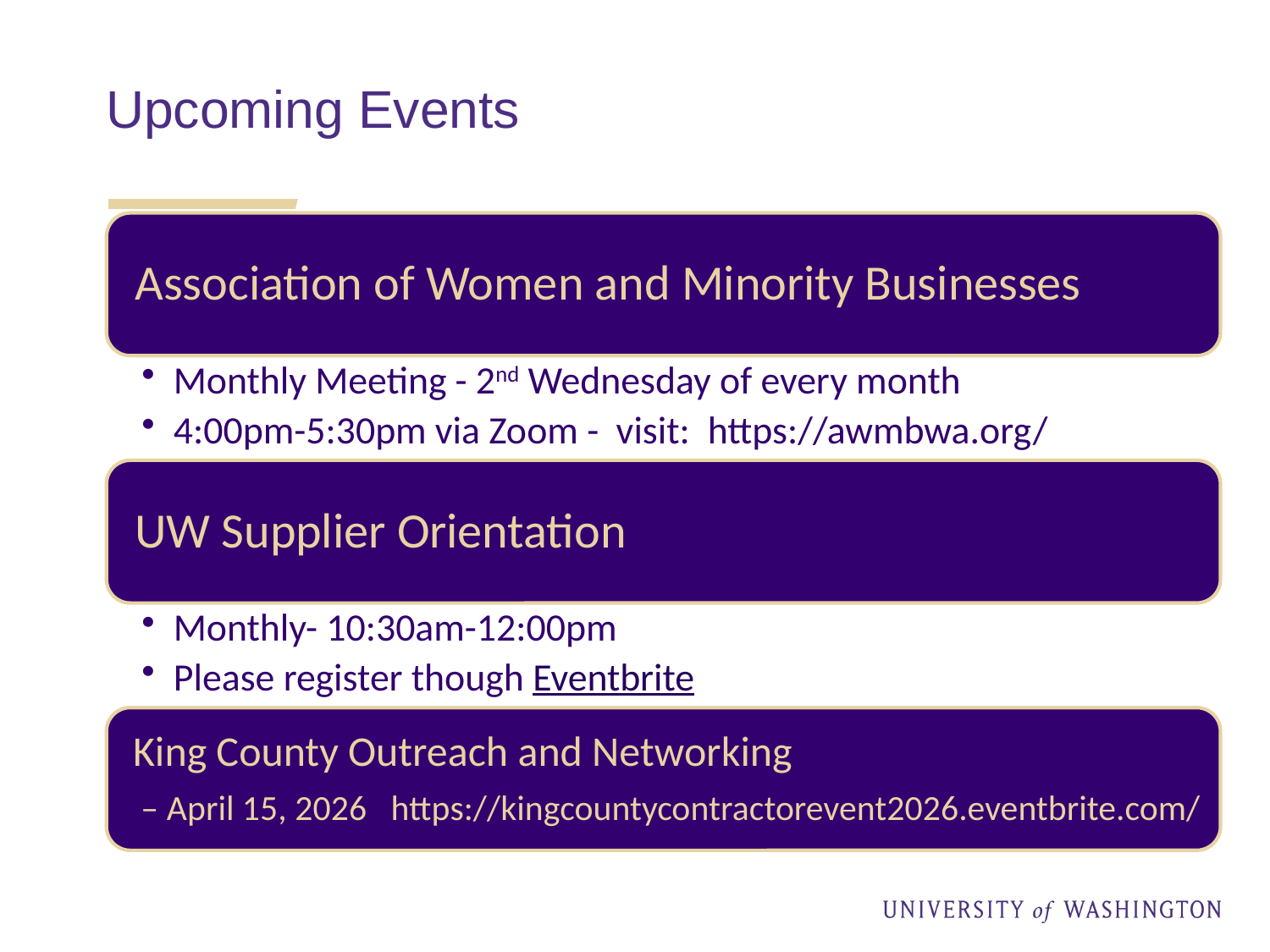

Upcoming Events
Association of Women and Minority Businesses
Monthly Meeting - 2nd Wednesday of every month
4:00pm-5:30pm via Zoom -  visit:  https://awmbwa.org/
UW Supplier Orientation
Monthly- 10:30am-12:00pm
Please register though Eventbrite
King County Outreach and Networking
 – April 15, 2026   https://kingcountycontractorevent2026.eventbrite.com/